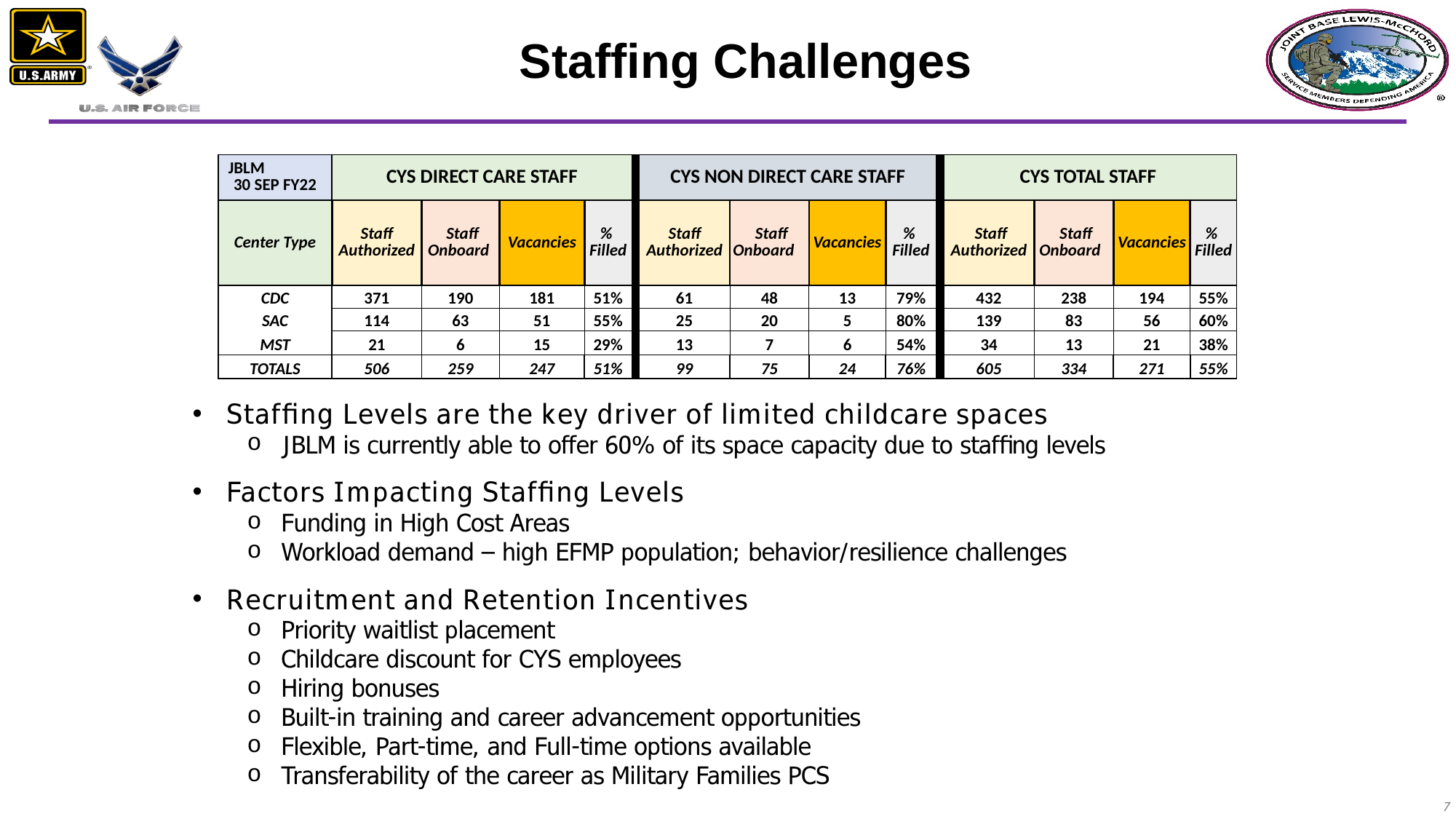

# Staffing Challenges
| JBLM 30 SEP FY22 | CYS DIRECT CARE STAFF |  |  |  |  | CYS NON DIRECT CARE STAFF |  |  |  |  | CYS TOTAL STAFF |  |  |  |
| --- | --- | --- | --- | --- | --- | --- | --- | --- | --- | --- | --- | --- | --- | --- |
| Center Type | Staff Authorized | Staff Onboard | Vacancies | % Filled |  | Staff Authorized | Staff Onboard | Vacancies | % Filled |  | Staff Authorized | Staff Onboard | Vacancies | % Filled |
| CDC | 371 | 190 | 181 | 51% |  | 61 | 48 | 13 | 79% |  | 432 | 238 | 194 | 55% |
| SAC | 114 | 63 | 51 | 55% |  | 25 | 20 | 5 | 80% |  | 139 | 83 | 56 | 60% |
| MST | 21 | 6 | 15 | 29% |  | 13 | 7 | 6 | 54% |  | 34 | 13 | 21 | 38% |
| TOTALS | 506 | 259 | 247 | 51% |  | 99 | 75 | 24 | 76% |  | 605 | 334 | 271 | 55% |
Staffing Levels are the key driver of limited childcare spaces
JBLM is currently able to offer 60% of its space capacity due to staffing levels

Factors Impacting Staffing Levels
Funding in High Cost Areas
Workload demand – high EFMP population; behavior/resilience challenges

Recruitment and Retention Incentives
Priority waitlist placement
Childcare discount for CYS employees
Hiring bonuses
Built-in training and career advancement opportunities
Flexible, Part-time, and Full-time options available
Transferability of the career as Military Families PCS